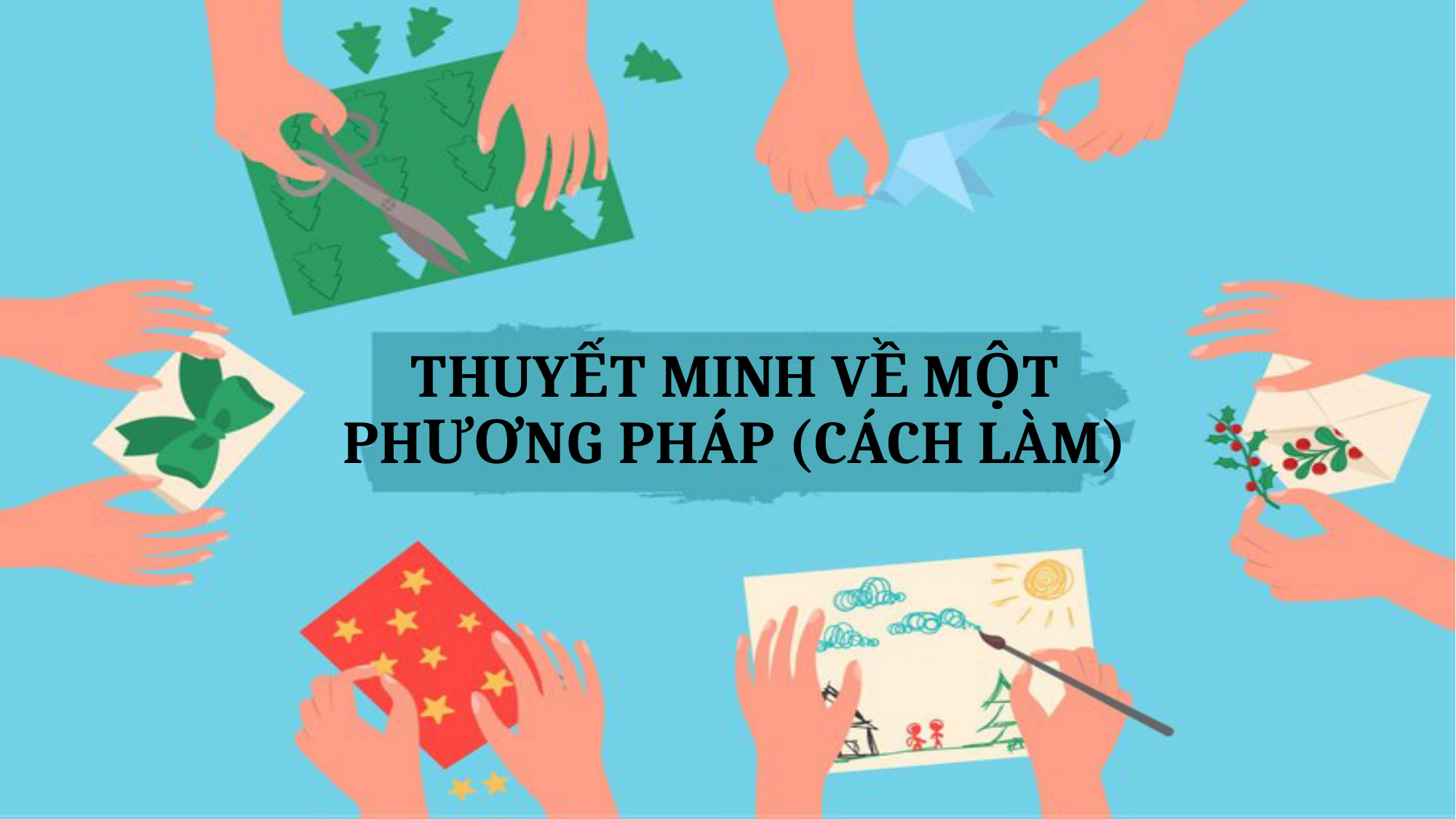

THUYẾT MINH VỀ MỘT
PHƯƠNG PHÁP (CÁCH LÀM)